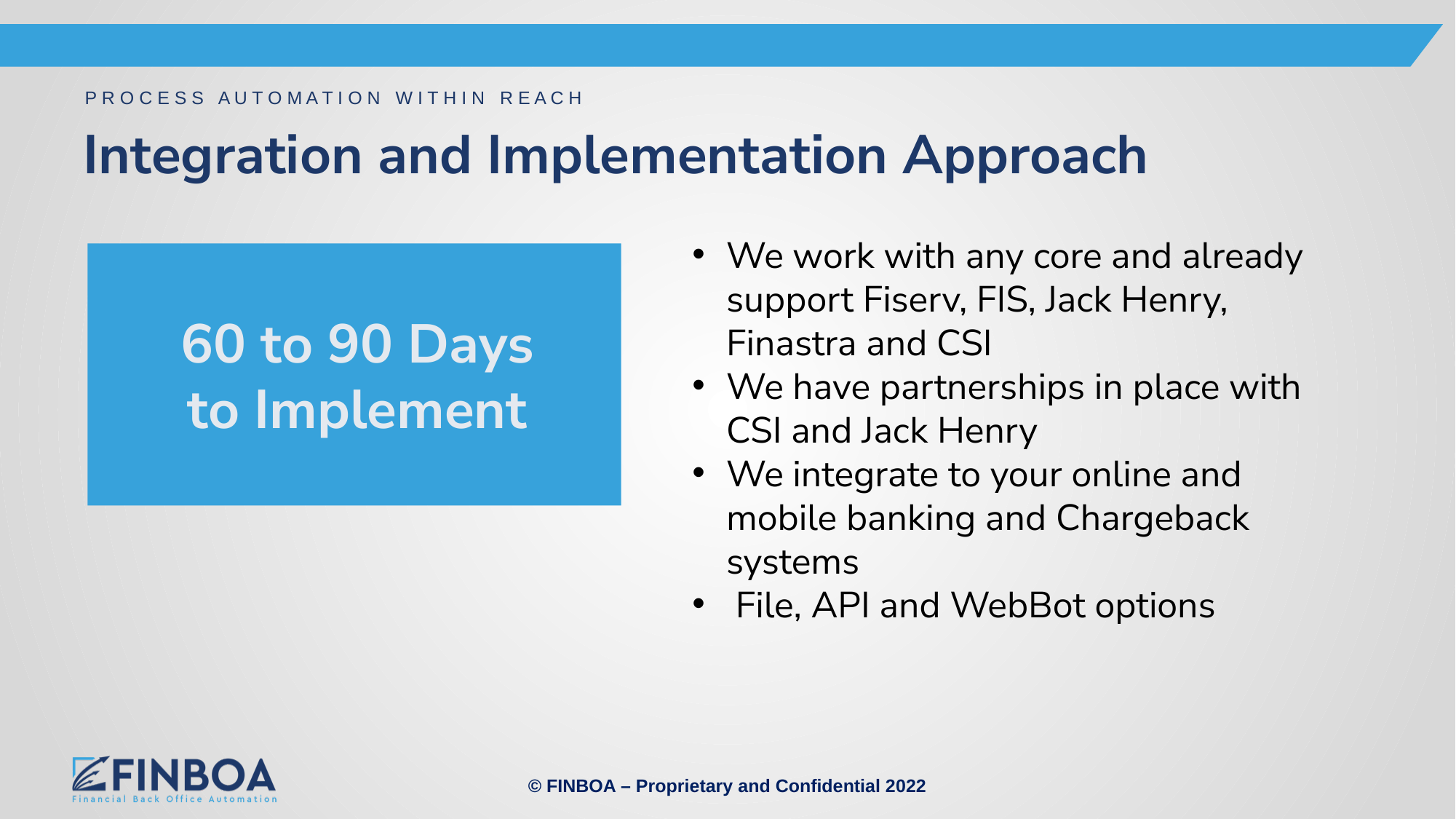

# Integration and Implementation Approach
We work with any core and already support Fiserv, FIS, Jack Henry, Finastra and CSI
We have partnerships in place with CSI and Jack Henry
We integrate to your online and mobile banking and Chargeback systems
 File, API and WebBot options

 60 to 90 Days
to Implement
© FINBOA – Proprietary and Confidential 2022